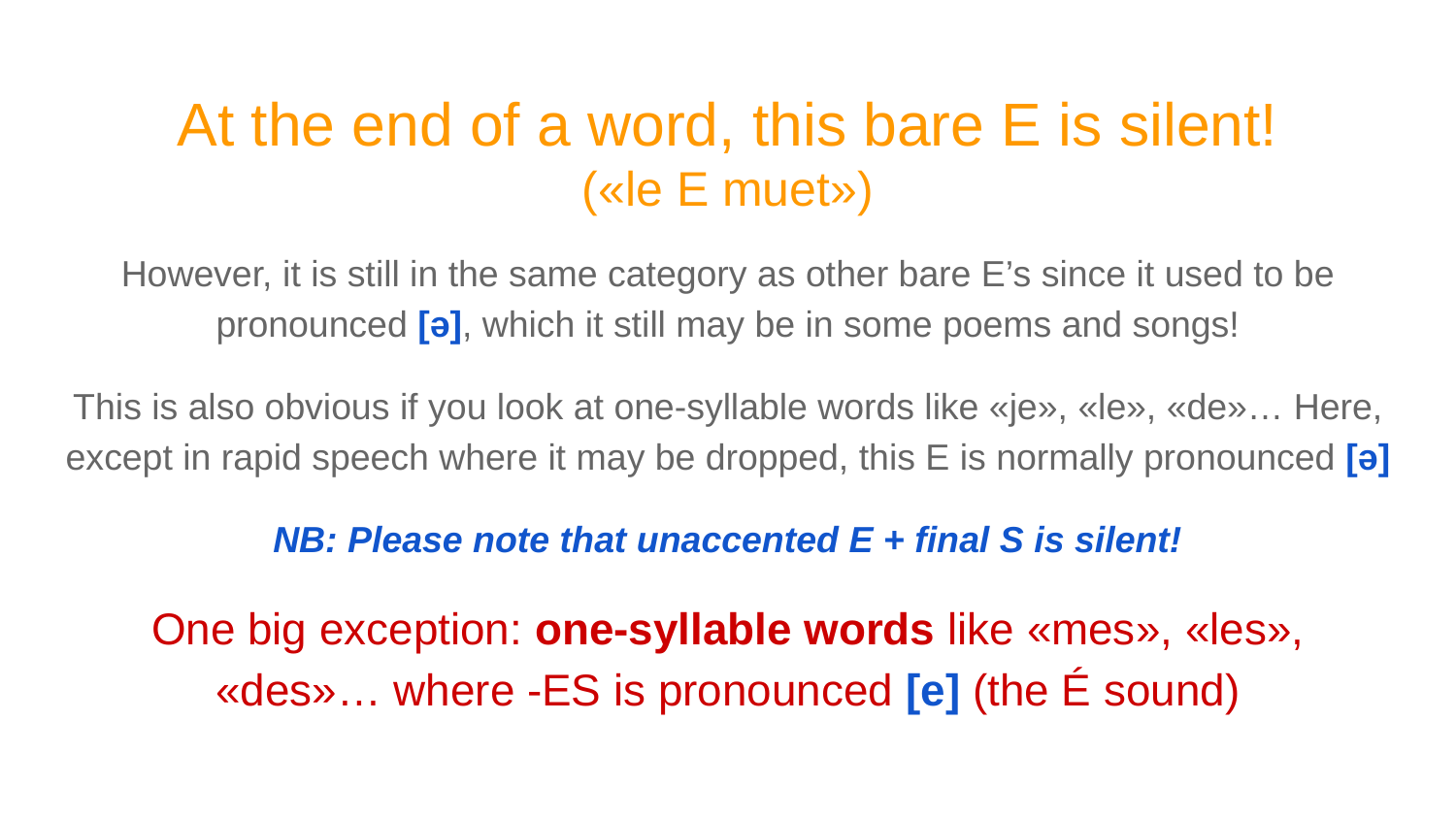

# At the end of a word, this bare E is silent!
(«le E muet»)
However, it is still in the same category as other bare E’s since it used to be pronounced [ə], which it still may be in some poems and songs!
This is also obvious if you look at one-syllable words like «je», «le», «de»… Here, except in rapid speech where it may be dropped, this E is normally pronounced [ə]
NB: Please note that unaccented E + final S is silent!
One big exception: one-syllable words like «mes», «les», «des»… where -ES is pronounced [e] (the É sound)